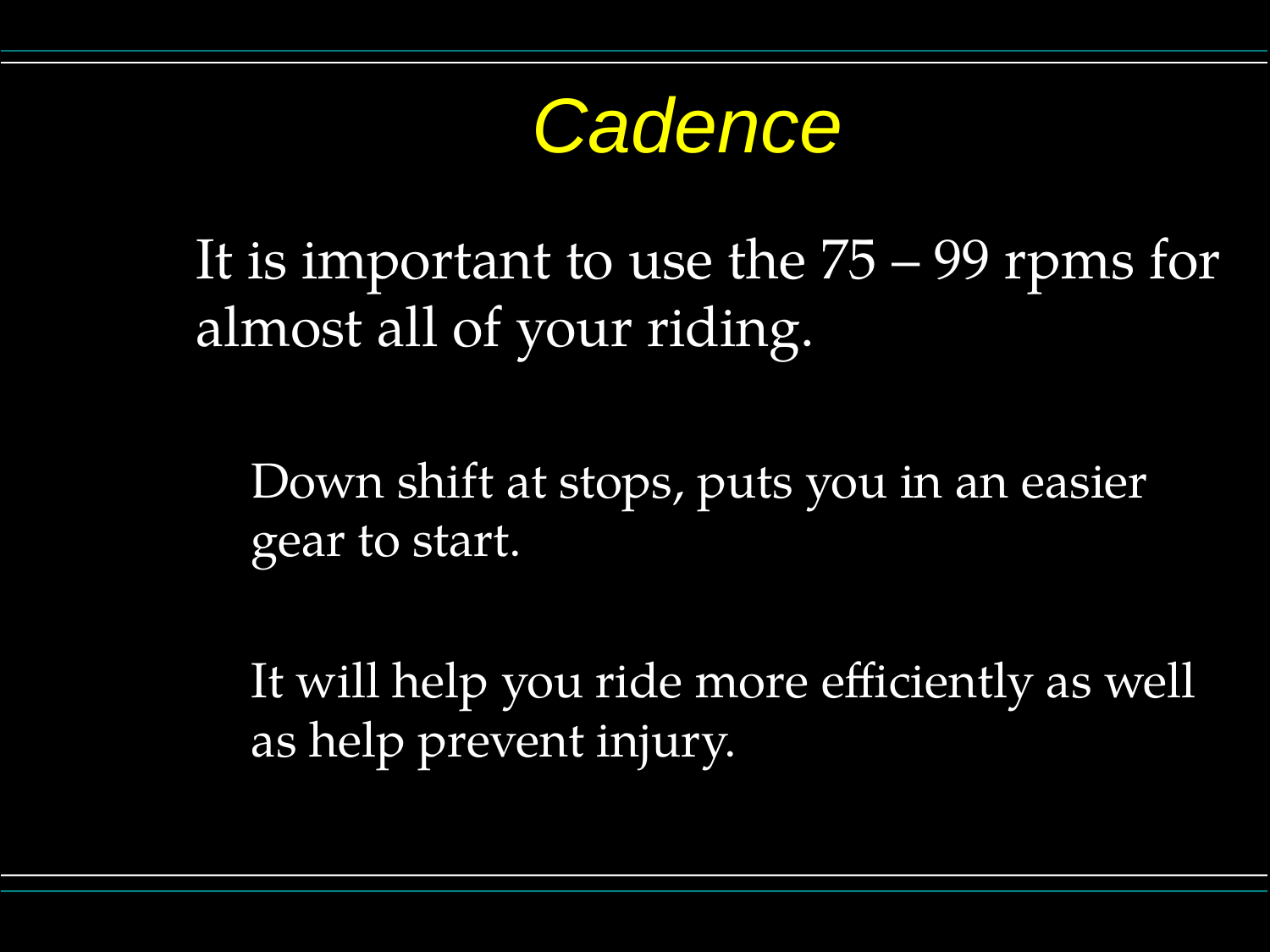

Cadence
It is important to use the 75 – 99 rpms for almost all of your riding.

Down shift at stops, puts you in an easier gear to start.

It will help you ride more efficiently as well as help prevent injury.